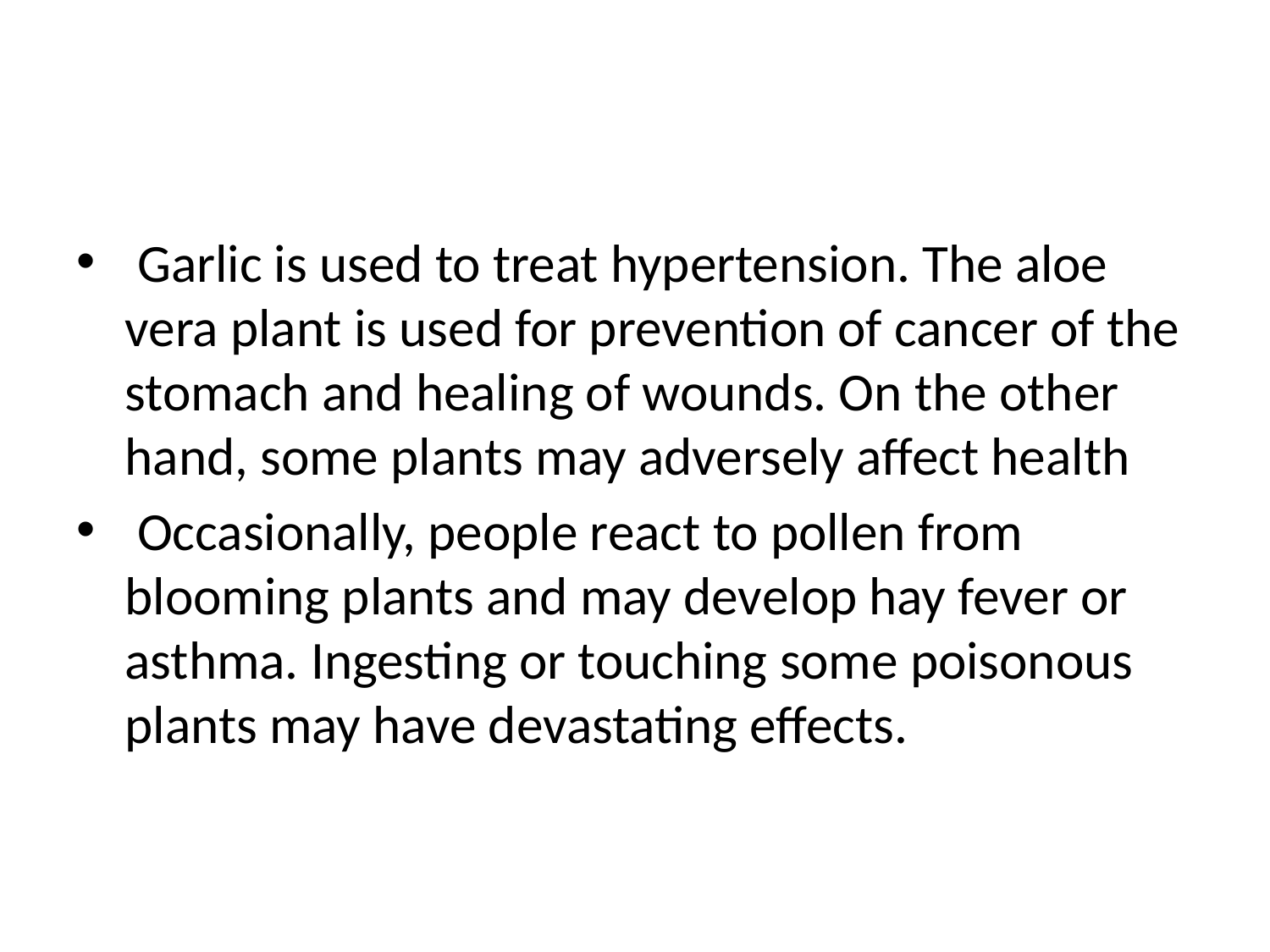

#
 Garlic is used to treat hypertension. The aloe vera plant is used for prevention of cancer of the stomach and healing of wounds. On the other hand, some plants may adversely affect health
 Occasionally, people react to pollen from blooming plants and may develop hay fever or asthma. Ingesting or touching some poisonous plants may have devastating effects.